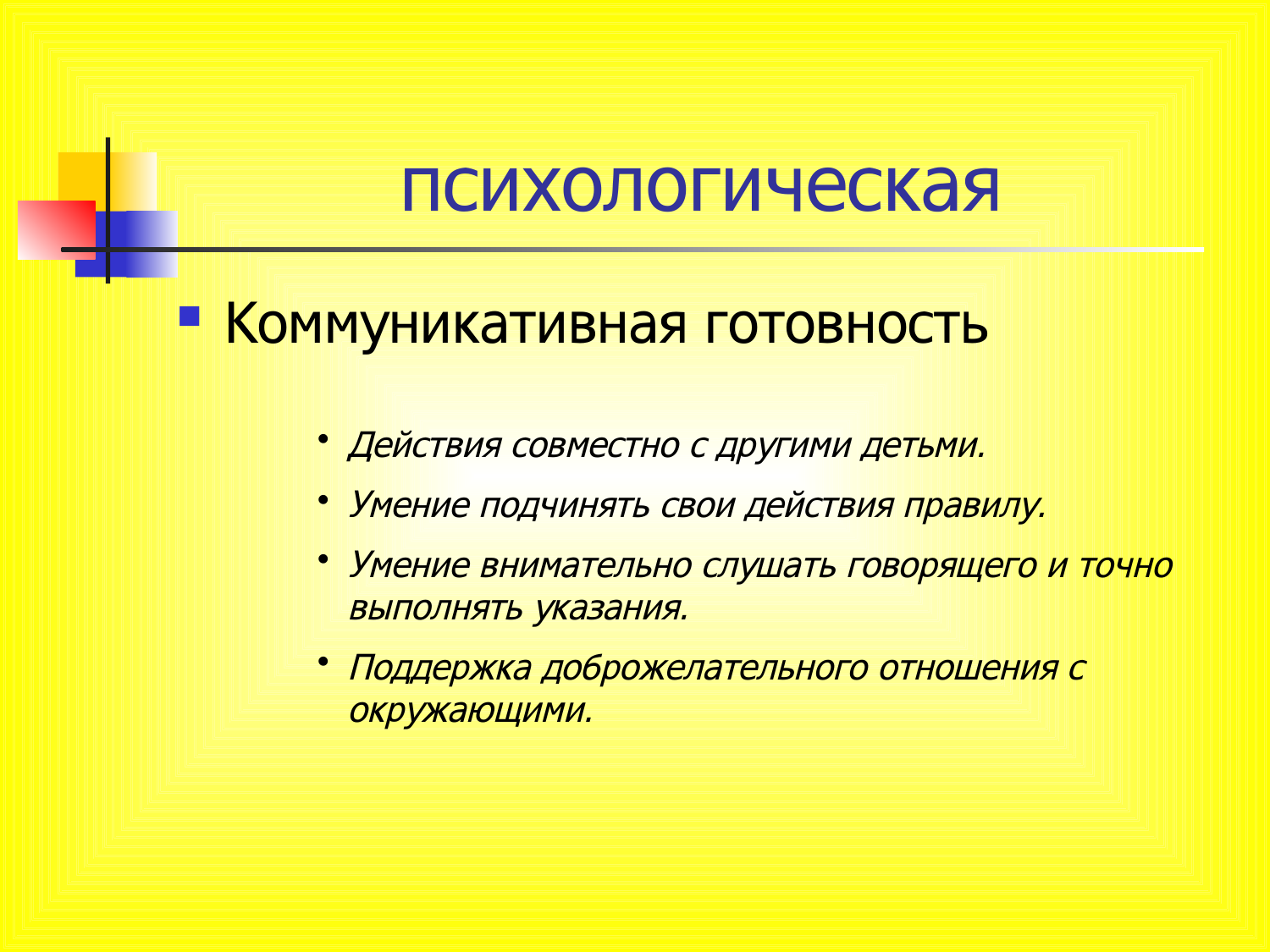

# психологическая
Коммуникативная готовность
Действия совместно с другими детьми.
Умение подчинять свои действия правилу.
Умение внимательно слушать говорящего и точно выполнять указания.
Поддержка доброжелательного отношения с окружающими.